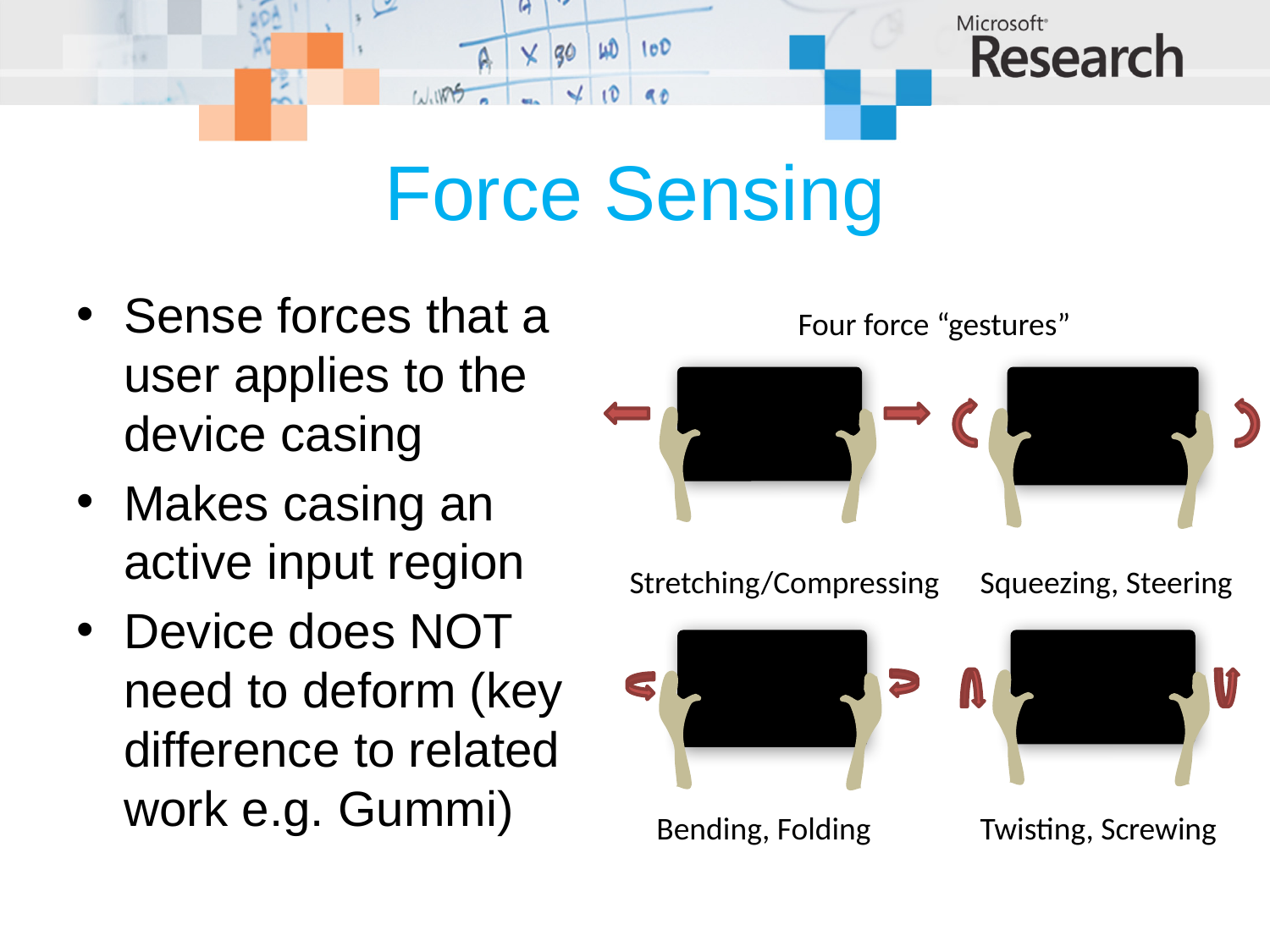

# Force Sensing
Sense forces that a user applies to the device casing
Makes casing an active input region
Device does NOT need to deform (key difference to related work e.g. Gummi)
Four force “gestures”

Stretching/Compressing
Squeezing, Steering

Bending, Folding
Twisting, Screwing